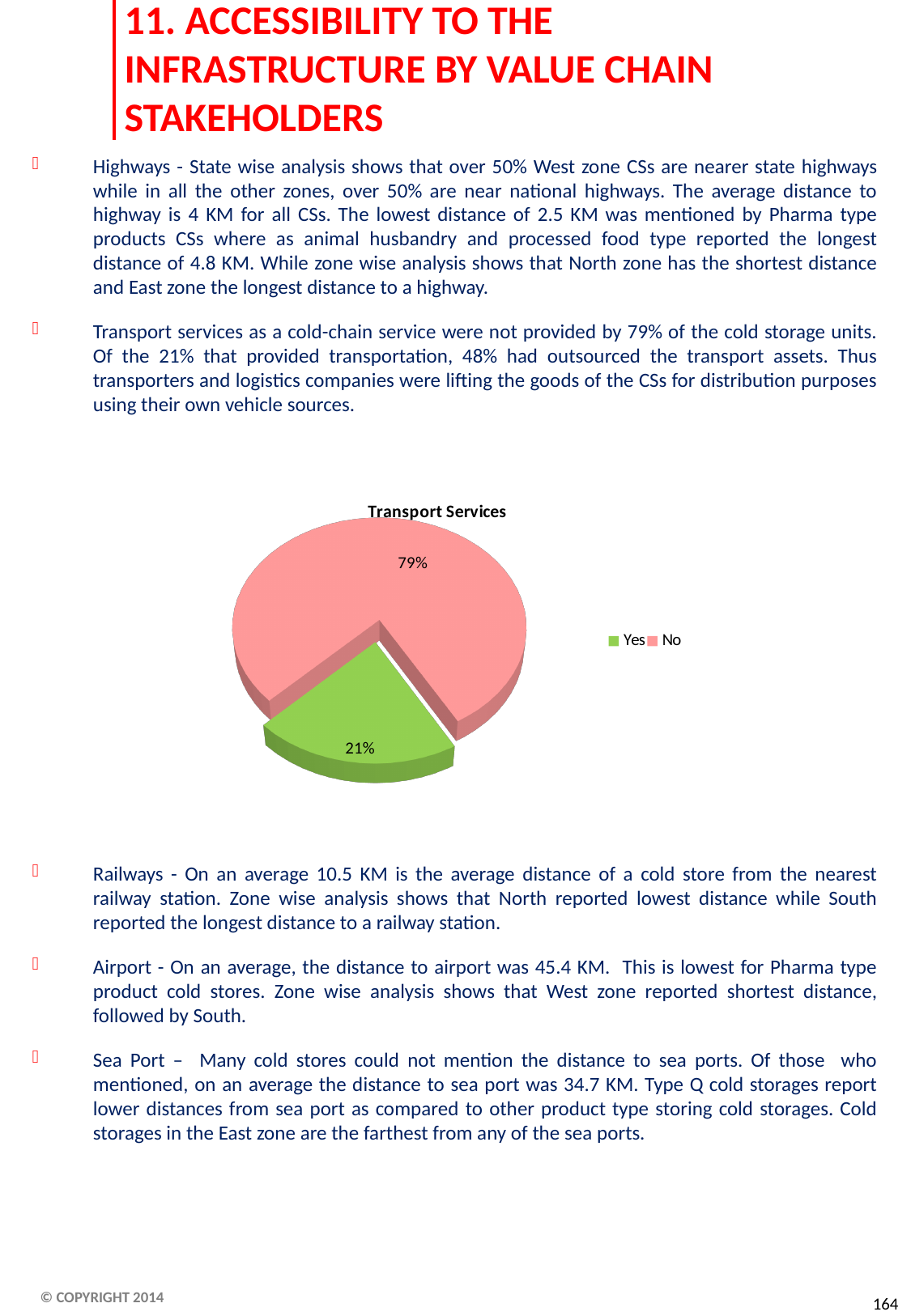

# 11. ACCESSIBILITY TO THE INFRASTRUCTURE BY VALUE CHAIN STAKEHOLDERS
Highways - State wise analysis shows that over 50% West zone CSs are nearer state highways while in all the other zones, over 50% are near national highways. The average distance to highway is 4 KM for all CSs. The lowest distance of 2.5 KM was mentioned by Pharma type products CSs where as animal husbandry and processed food type reported the longest distance of 4.8 KM. While zone wise analysis shows that North zone has the shortest distance and East zone the longest distance to a highway.
Transport services as a cold-chain service were not provided by 79% of the cold storage units. Of the 21% that provided transportation, 48% had outsourced the transport assets. Thus transporters and logistics companies were lifting the goods of the CSs for distribution purposes using their own vehicle sources.

Railways - On an average 10.5 KM is the average distance of a cold store from the nearest railway station. Zone wise analysis shows that North reported lowest distance while South reported the longest distance to a railway station.
Airport - On an average, the distance to airport was 45.4 KM.  This is lowest for Pharma type product cold stores. Zone wise analysis shows that West zone reported shortest distance, followed by South.
Sea Port –  Many cold stores could not mention the distance to sea ports. Of those  who mentioned, on an average the distance to sea port was 34.7 KM. Type Q cold storages report lower distances from sea port as compared to other product type storing cold storages. Cold storages in the East zone are the farthest from any of the sea ports.

[unsupported chart]